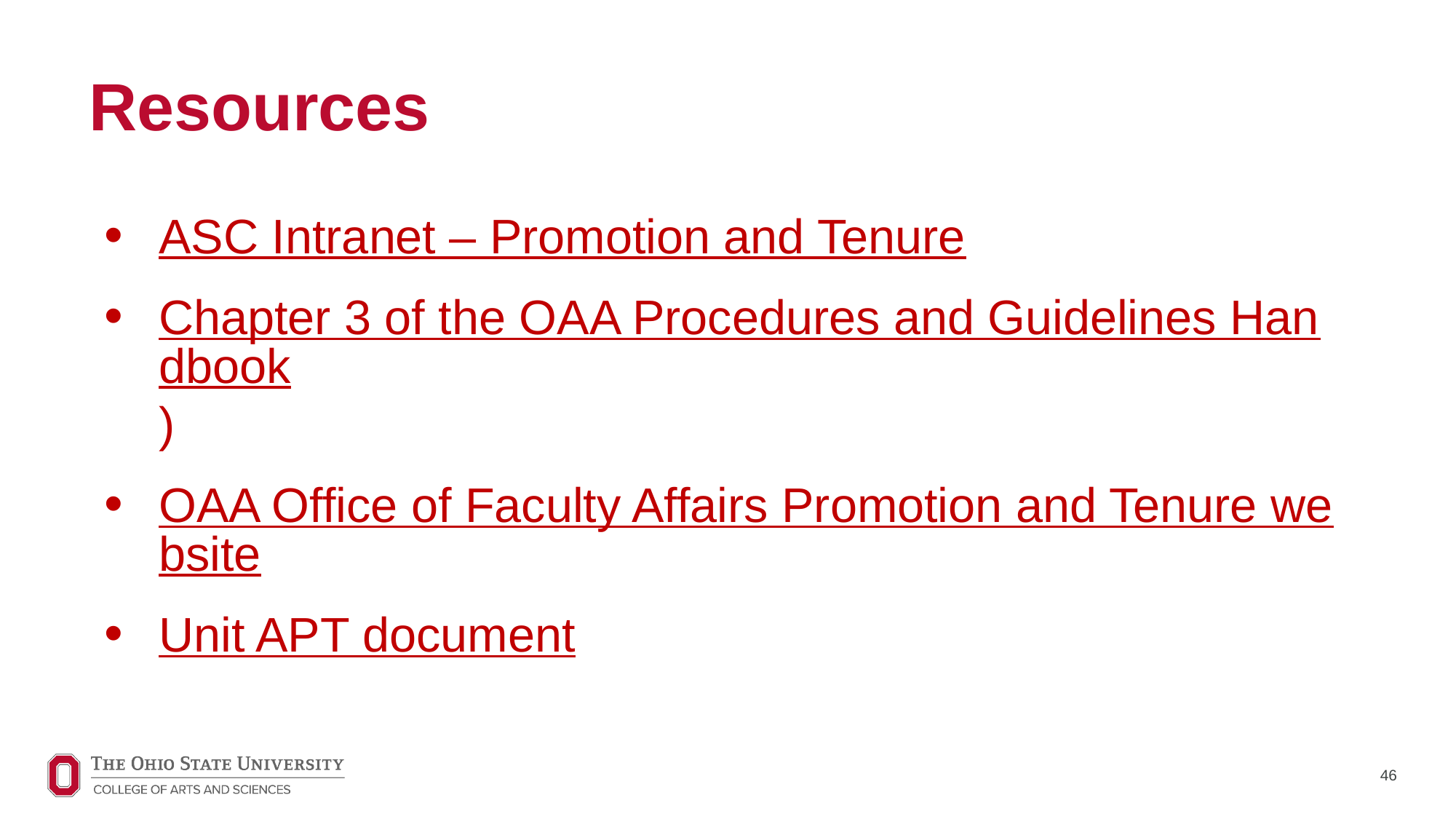

# Resources
ASC Intranet – Promotion and Tenure
Chapter 3 of the OAA Procedures and Guidelines Handbook)
OAA Office of Faculty Affairs Promotion and Tenure website
Unit APT document

46